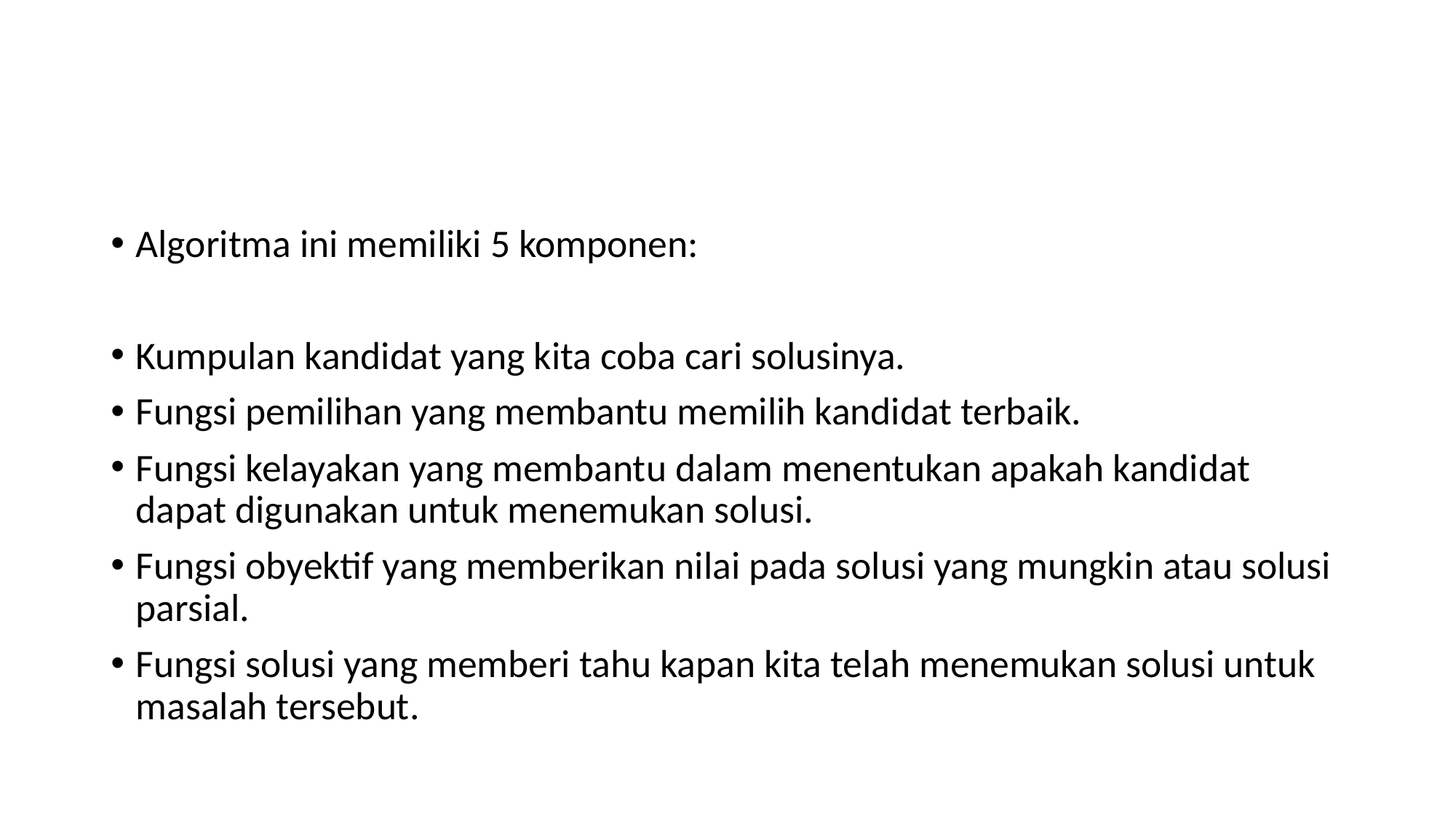

#
Algoritma ini memiliki 5 komponen:

Kumpulan kandidat yang kita coba cari solusinya.
Fungsi pemilihan yang membantu memilih kandidat terbaik.
Fungsi kelayakan yang membantu dalam menentukan apakah kandidat dapat digunakan untuk menemukan solusi.
Fungsi obyektif yang memberikan nilai pada solusi yang mungkin atau solusi parsial.
Fungsi solusi yang memberi tahu kapan kita telah menemukan solusi untuk masalah tersebut.